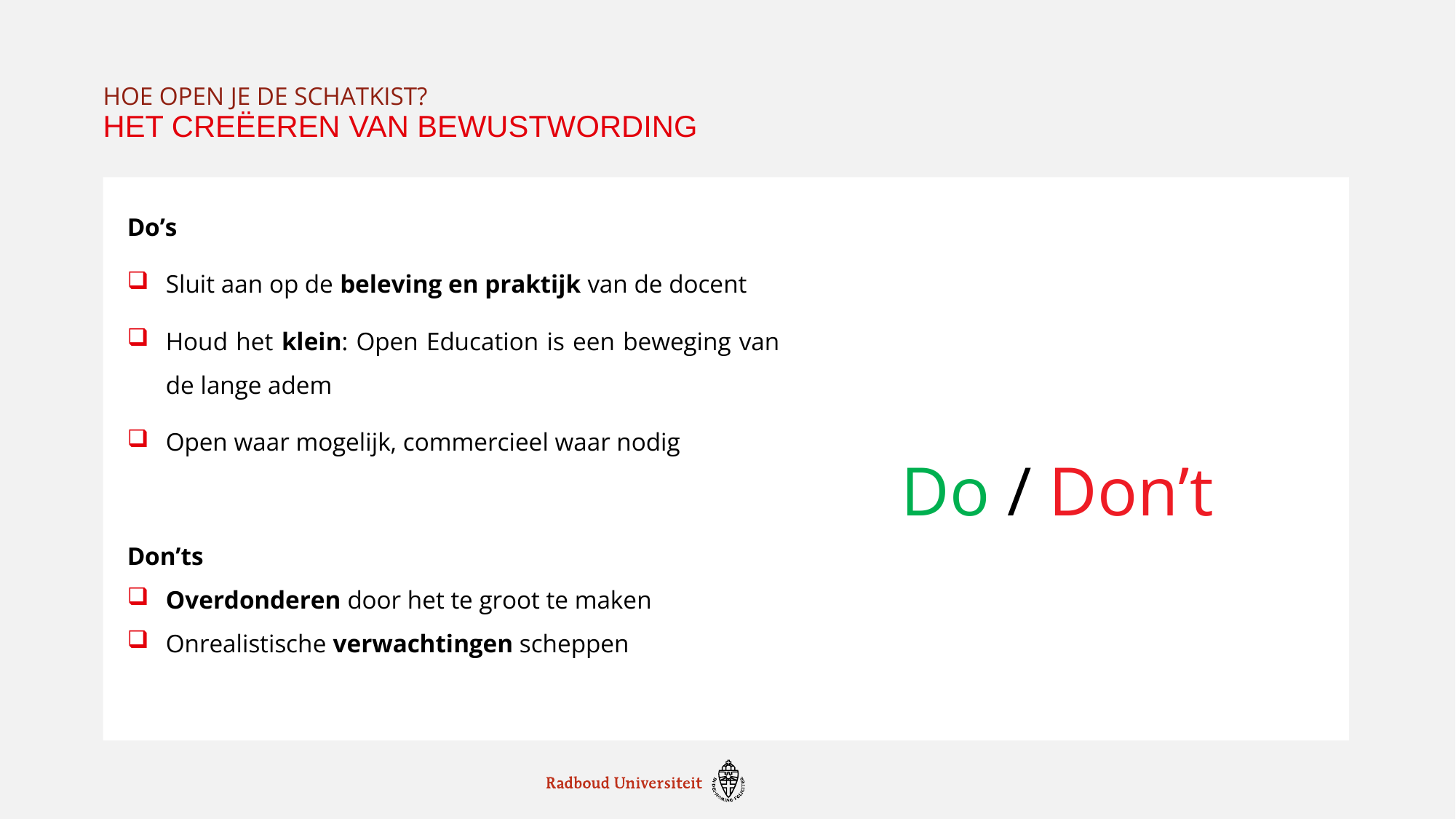

hoe open je de schatkist?
# HET CREËEREN VAN BEWUSTWORDING
Do’s
Sluit aan op de beleving en praktijk van de docent
Houd het klein: Open Education is een beweging van de lange adem
Open waar mogelijk, commercieel waar nodig

Don’ts
Overdonderen door het te groot te maken
Onrealistische verwachtingen scheppen
Do / Don’t